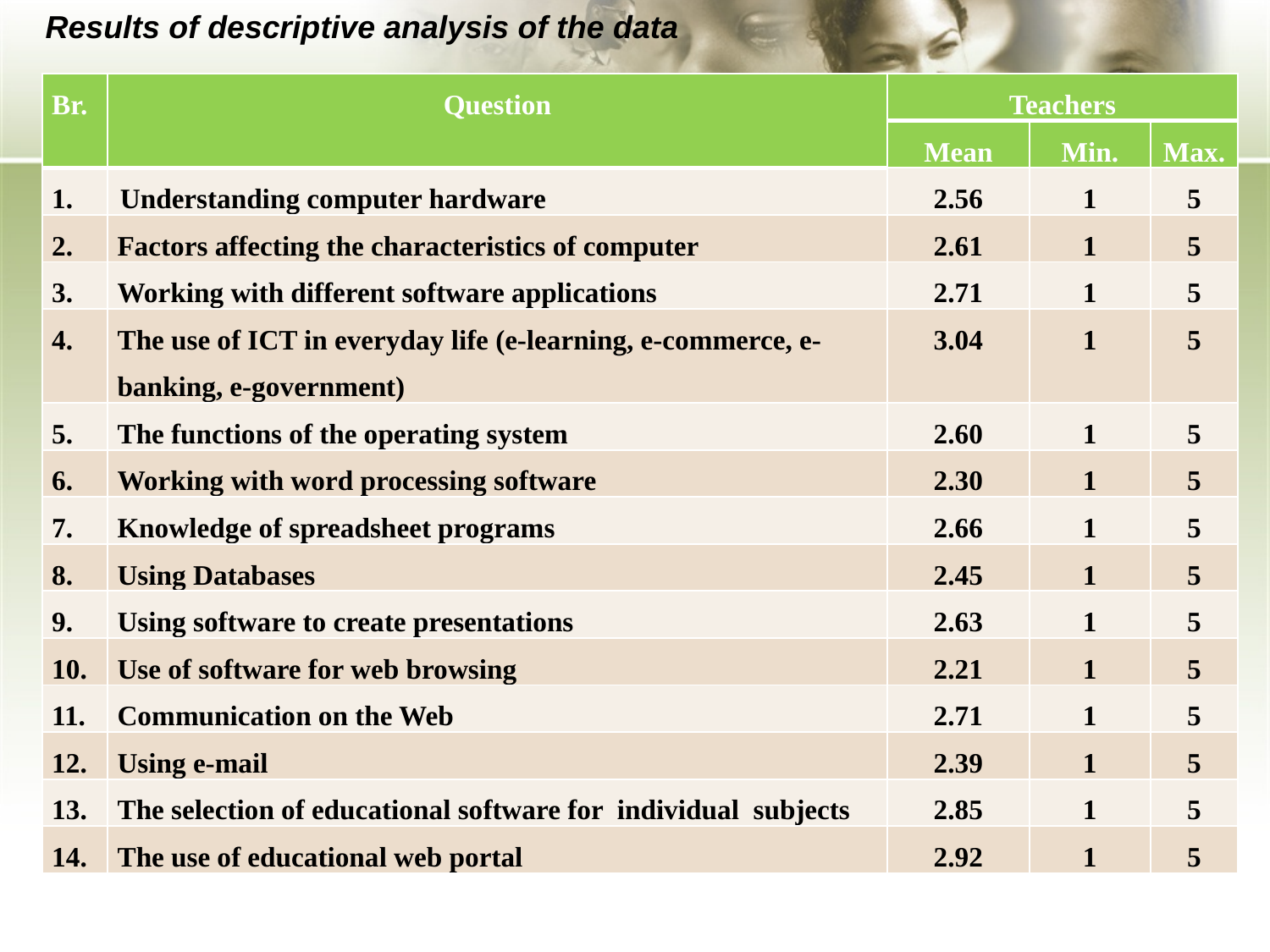

Results of descriptive analysis of the data
| Br. | Question | Teachers |  |  |
| --- | --- | --- | --- | --- |
|  |  | Mean | Min. | Max. |
| 1. | Understanding computer hardware | 2.56 | 1 | 5 |
| 2. | Factors affecting the characteristics of computer | 2.61 | 1 | 5 |
| 3. | Working with different software applications | 2.71 | 1 | 5 |
| 4. | The use of ICT in everyday life (e-learning, e-commerce, e-banking, e-government) | 3.04 | 1 | 5 |
| 5. | The functions of the operating system | 2.60 | 1 | 5 |
| 6. | Working with word processing software | 2.30 | 1 | 5 |
| 7. | Knowledge of spreadsheet programs | 2.66 | 1 | 5 |
| 8. | Using Databases | 2.45 | 1 | 5 |
| 9. | Using software to create presentations | 2.63 | 1 | 5 |
| 10. | Use of software for web browsing | 2.21 | 1 | 5 |
| 11. | Communication on the Web | 2.71 | 1 | 5 |
| 12. | Using e-mail | 2.39 | 1 | 5 |
| 13. | The selection of educational software for individual subjects | 2.85 | 1 | 5 |
| 14. | The use of educational web portal | 2.92 | 1 | 5 |